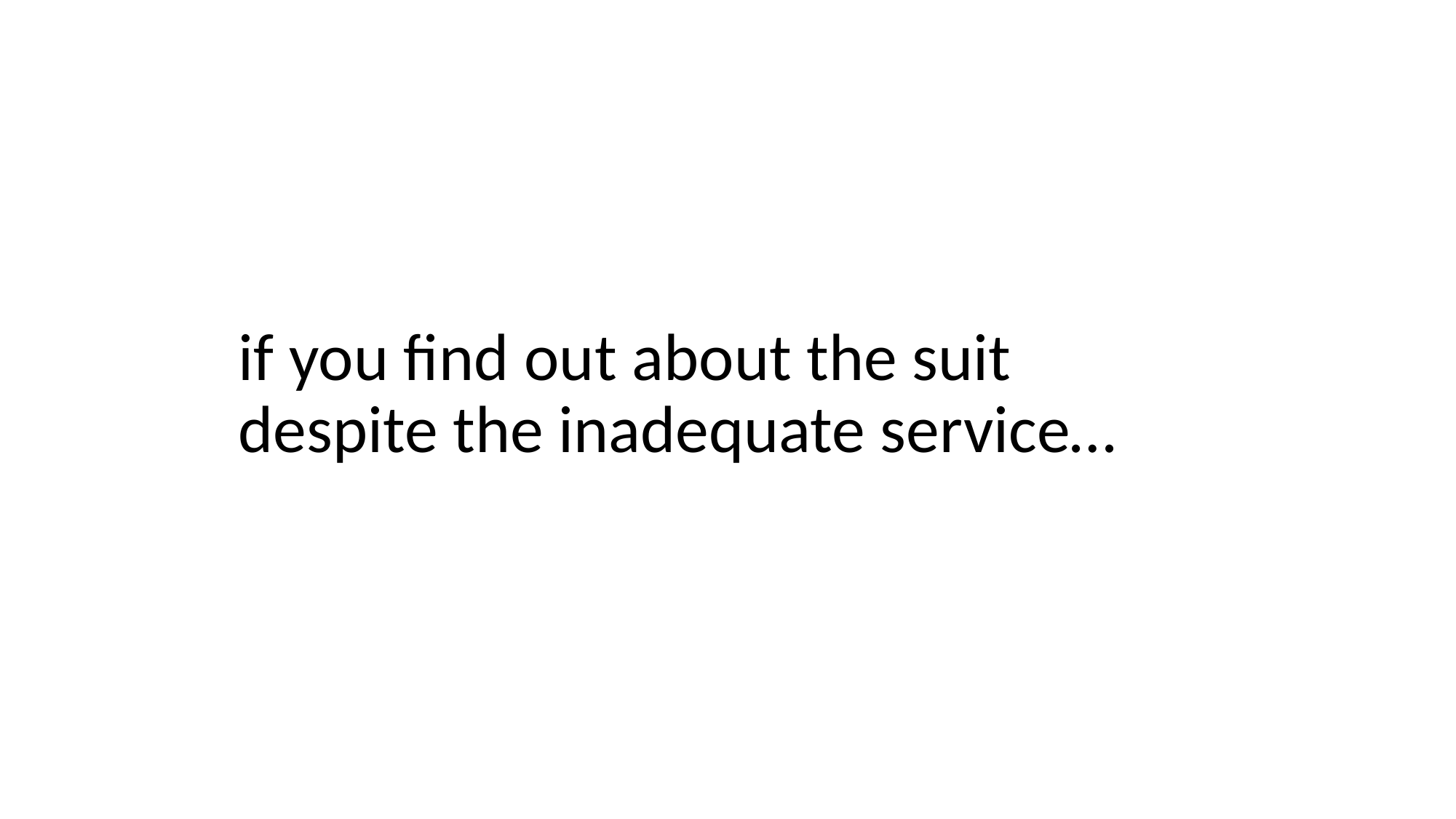

# if you find out about the suit despite the inadequate service…